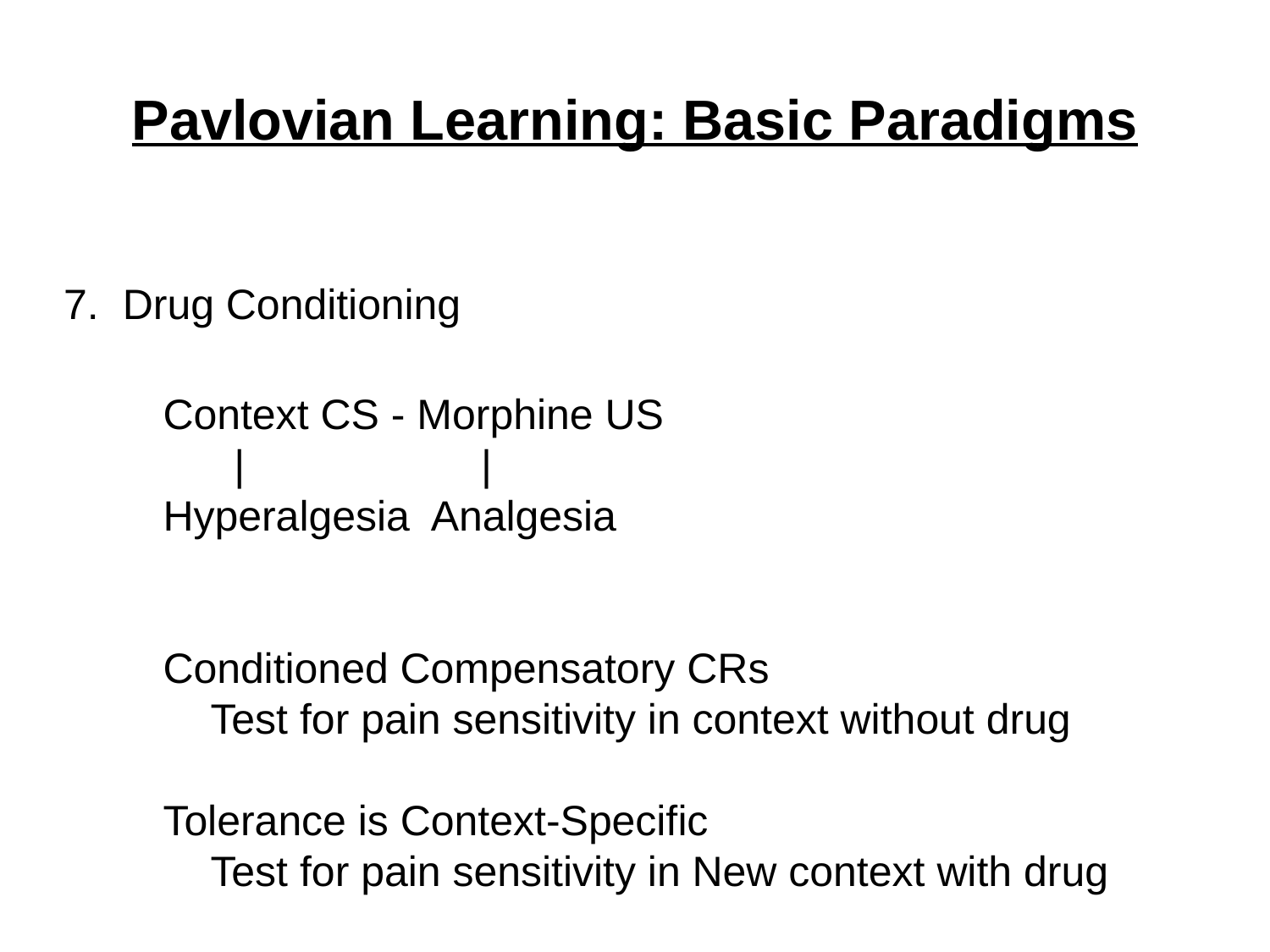

# Pavlovian Learning: Basic Paradigms
7.  Drug Conditioning
Context CS - Morphine US
      |                    |
Hyperalgesia  Analgesia

Conditioned Compensatory CRs
    Test for pain sensitivity in context without drug

Tolerance is Context-Specific
    Test for pain sensitivity in New context with drug